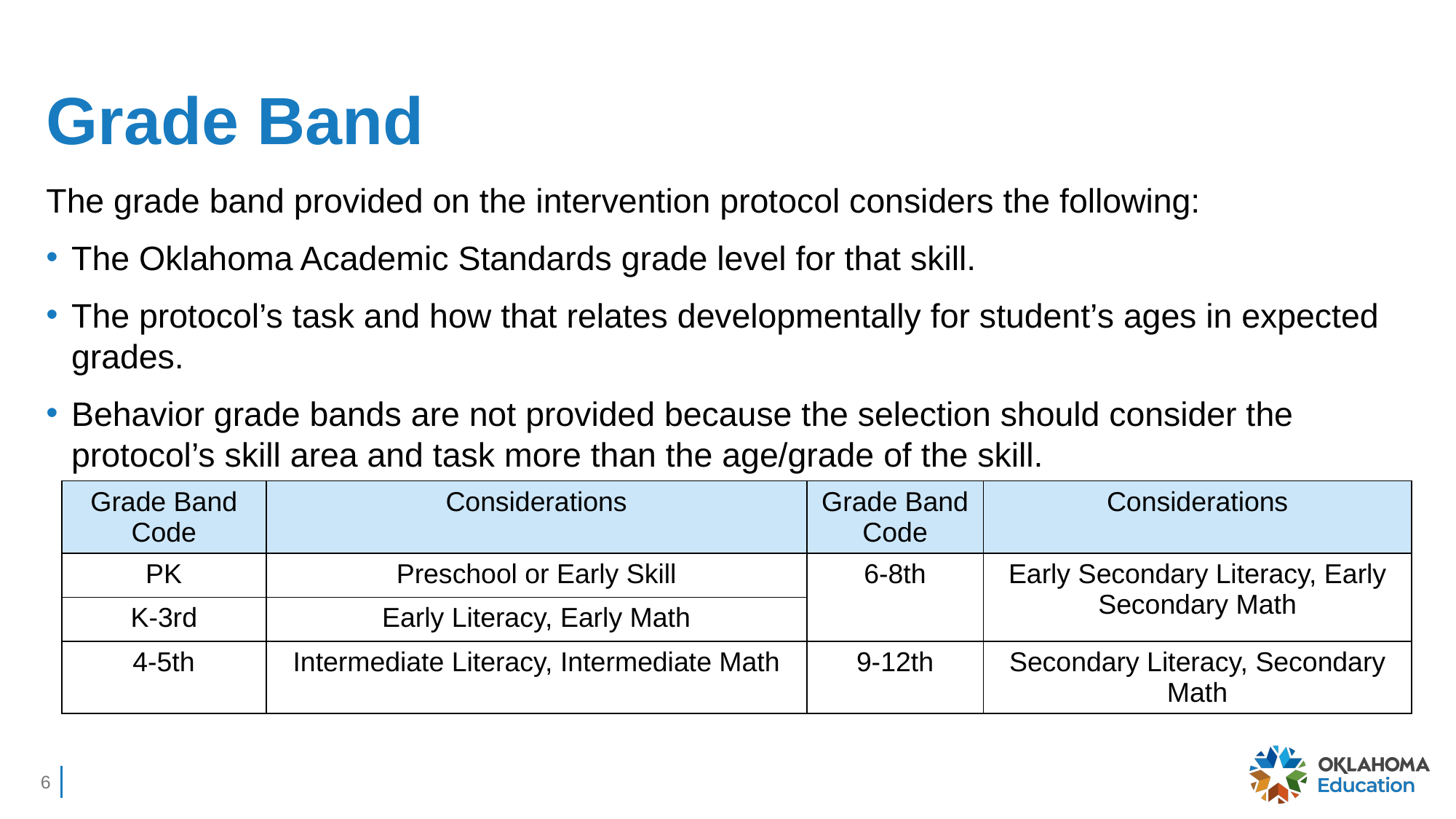

# Grade Band
The grade band provided on the intervention protocol considers the following:
The Oklahoma Academic Standards grade level for that skill.
The protocol’s task and how that relates developmentally for student’s ages in expected grades.
Behavior grade bands are not provided because the selection should consider the protocol’s skill area and task more than the age/grade of the skill.
| Grade Band Code | Considerations | Grade Band Code | Considerations |
| --- | --- | --- | --- |
| PK | Preschool or Early Skill | 6-8th | Early Secondary Literacy, Early Secondary Math |
| K-3rd | Early Literacy, Early Math |  |  |
| 4-5th | Intermediate Literacy, Intermediate Math | 9-12th | Secondary Literacy, Secondary Math |
6